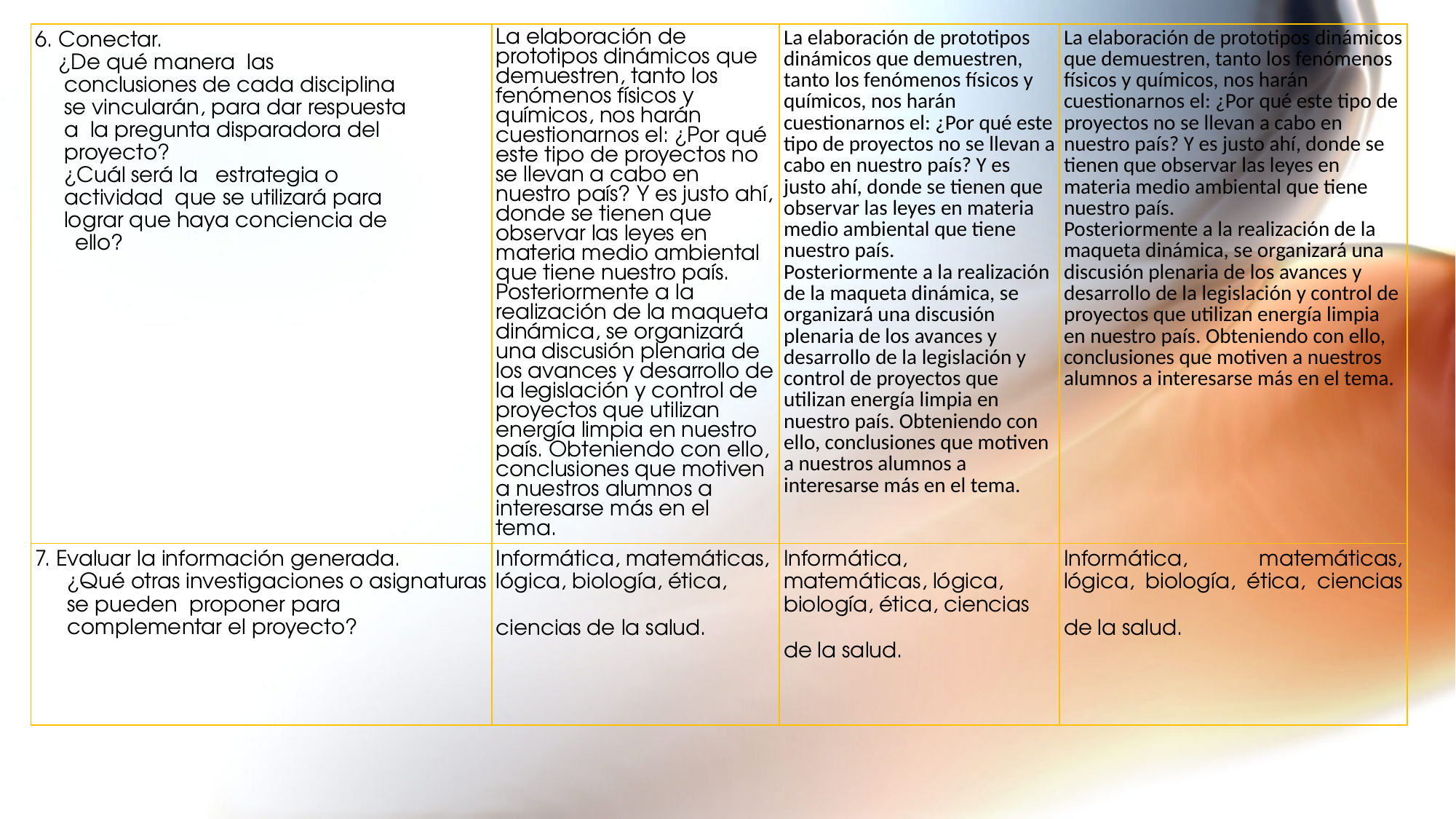

| 6. Conectar. ¿De qué manera las conclusiones de cada disciplina se vincularán, para dar respuesta a la pregunta disparadora del proyecto? ¿Cuál será la estrategia o actividad que se utilizará para lograr que haya conciencia de ello? | La elaboración de prototipos dinámicos que demuestren, tanto los fenómenos físicos y químicos, nos harán cuestionarnos el: ¿Por qué este tipo de proyectos no se llevan a cabo en nuestro país? Y es justo ahí, donde se tienen que observar las leyes en materia medio ambiental que tiene nuestro país. Posteriormente a la realización de la maqueta dinámica, se organizará una discusión plenaria de los avances y desarrollo de la legislación y control de proyectos que utilizan energía limpia en nuestro país. Obteniendo con ello, conclusiones que motiven a nuestros alumnos a interesarse más en el tema. | La elaboración de prototipos dinámicos que demuestren, tanto los fenómenos físicos y químicos, nos harán cuestionarnos el: ¿Por qué este tipo de proyectos no se llevan a cabo en nuestro país? Y es justo ahí, donde se tienen que observar las leyes en materia medio ambiental que tiene nuestro país. Posteriormente a la realización de la maqueta dinámica, se organizará una discusión plenaria de los avances y desarrollo de la legislación y control de proyectos que utilizan energía limpia en nuestro país. Obteniendo con ello, conclusiones que motiven a nuestros alumnos a interesarse más en el tema. | La elaboración de prototipos dinámicos que demuestren, tanto los fenómenos físicos y químicos, nos harán cuestionarnos el: ¿Por qué este tipo de proyectos no se llevan a cabo en nuestro país? Y es justo ahí, donde se tienen que observar las leyes en materia medio ambiental que tiene nuestro país. Posteriormente a la realización de la maqueta dinámica, se organizará una discusión plenaria de los avances y desarrollo de la legislación y control de proyectos que utilizan energía limpia en nuestro país. Obteniendo con ello, conclusiones que motiven a nuestros alumnos a interesarse más en el tema. |
| --- | --- | --- | --- |
| 7. Evaluar la información generada. ¿Qué otras investigaciones o asignaturas se pueden proponer para complementar el proyecto? | Informática, matemáticas, lógica, biología, ética, ciencias de la salud. | Informática, matemáticas, lógica, biología, ética, ciencias de la salud. | Informática, matemáticas, lógica, biología, ética, ciencias de la salud. |